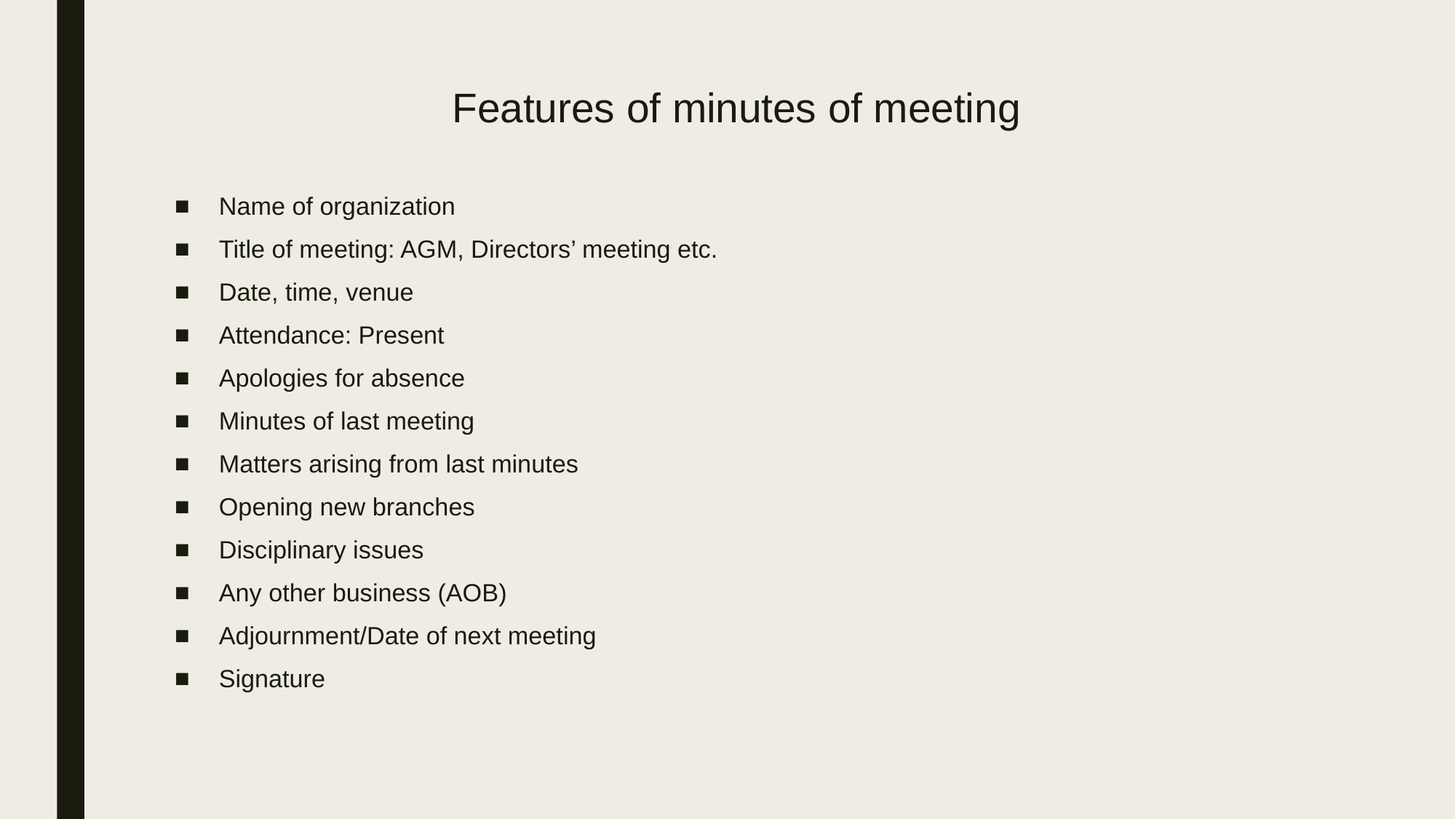

# Features of minutes of meeting
Name of organization
Title of meeting: AGM, Directors’ meeting etc.
Date, time, venue
Attendance: Present
Apologies for absence
Minutes of last meeting
Matters arising from last minutes
Opening new branches
Disciplinary issues
Any other business (AOB)
Adjournment/Date of next meeting
Signature